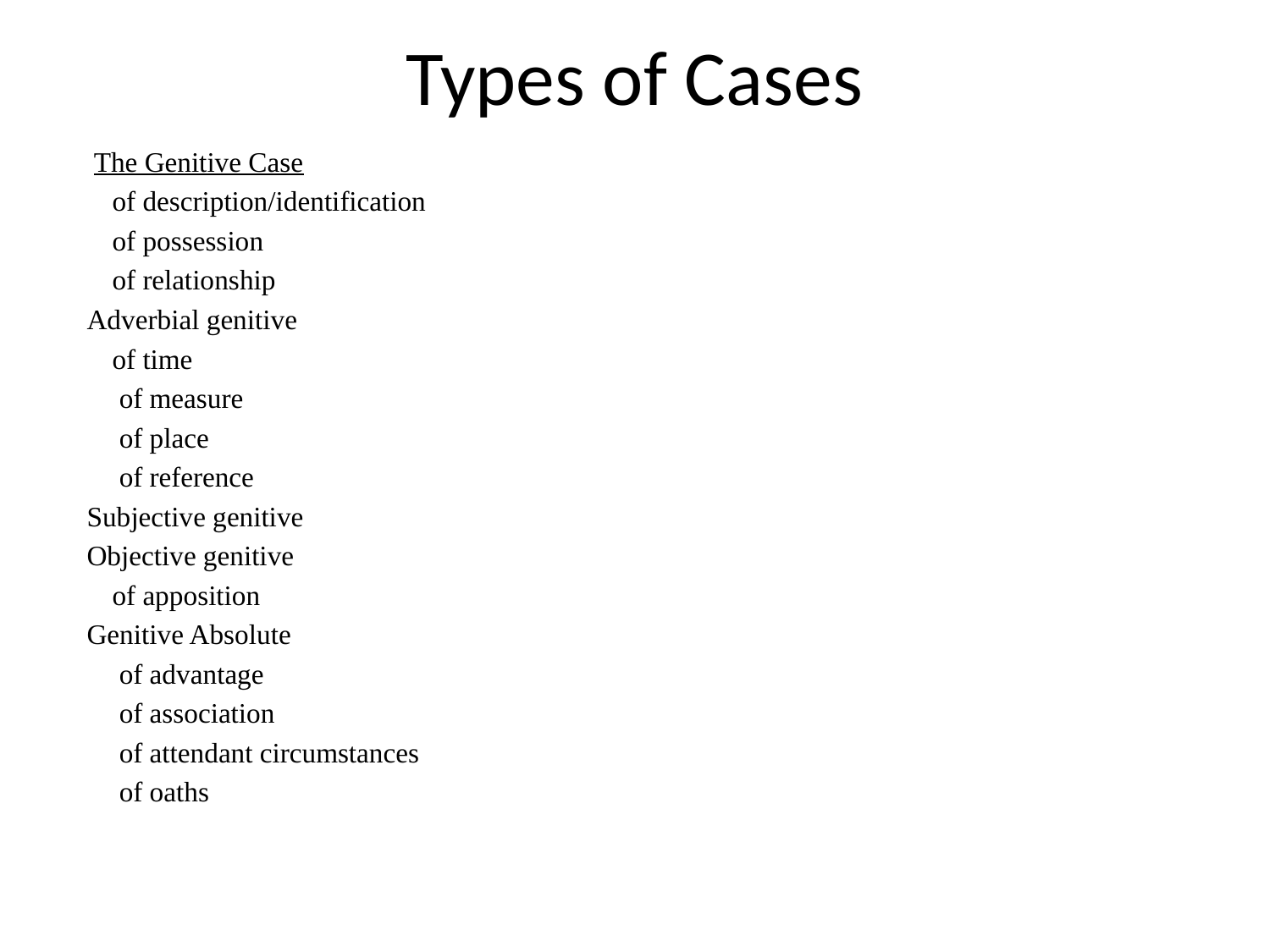

# Types of Cases
 The Genitive Case
	of description/identification
	of possession
	of relationship
Adverbial genitive
	of time
	 of measure
	 of place
	 of reference
Subjective genitive
Objective genitive
	of apposition
Genitive Absolute
	 of advantage
	 of association
	 of attendant circumstances
	 of oaths